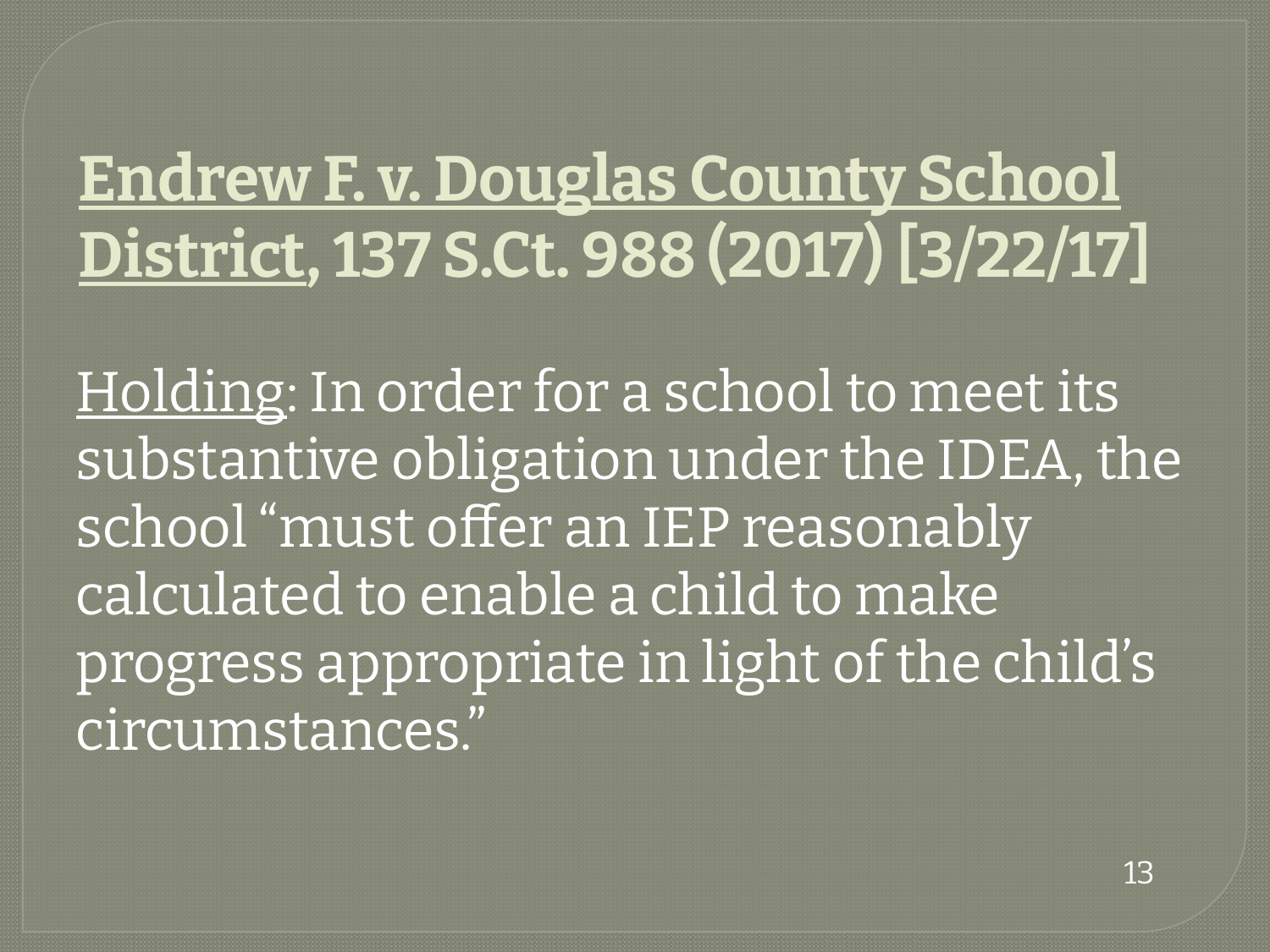

# Endrew F. v. Douglas County School District, 137 S.Ct. 988 (2017) [3/22/17]
Holding: In order for a school to meet its substantive obligation under the IDEA, the school “must offer an IEP reasonably calculated to enable a child to make progress appropriate in light of the child’s circumstances.”
13